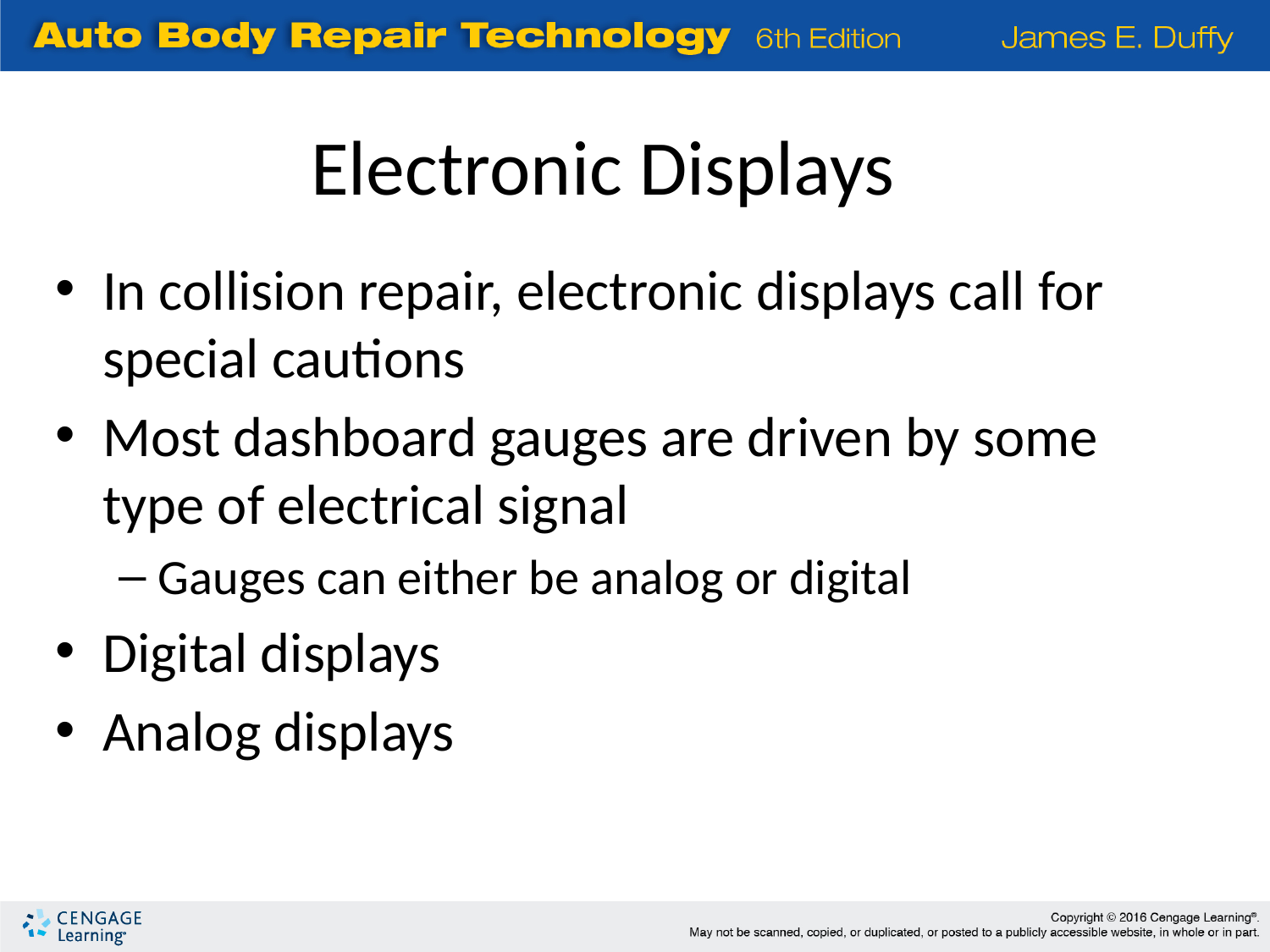

Electronic Displays
In collision repair, electronic displays call for special cautions
Most dashboard gauges are driven by some type of electrical signal
Gauges can either be analog or digital
Digital displays
Analog displays